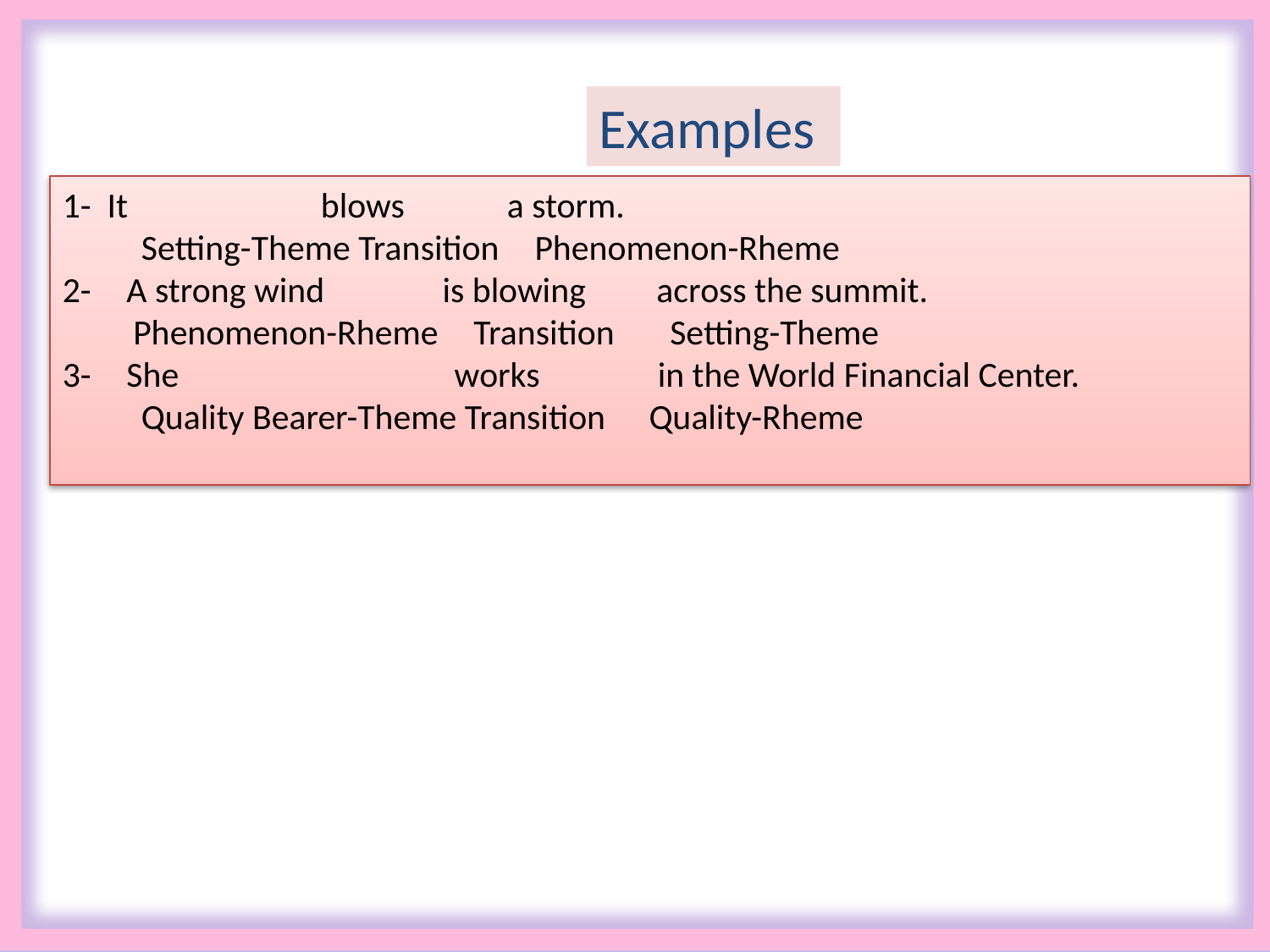

Examples
1-  It       blows     a storm.
   Setting-Theme Transition Phenomenon-Rheme
2- A strong wind    is blowing  across the summit.
  Phenomenon-Rheme Transition     Setting-Theme
3- She          works    in the World Financial Center.
   Quality Bearer-Theme Transition  Quality-Rheme